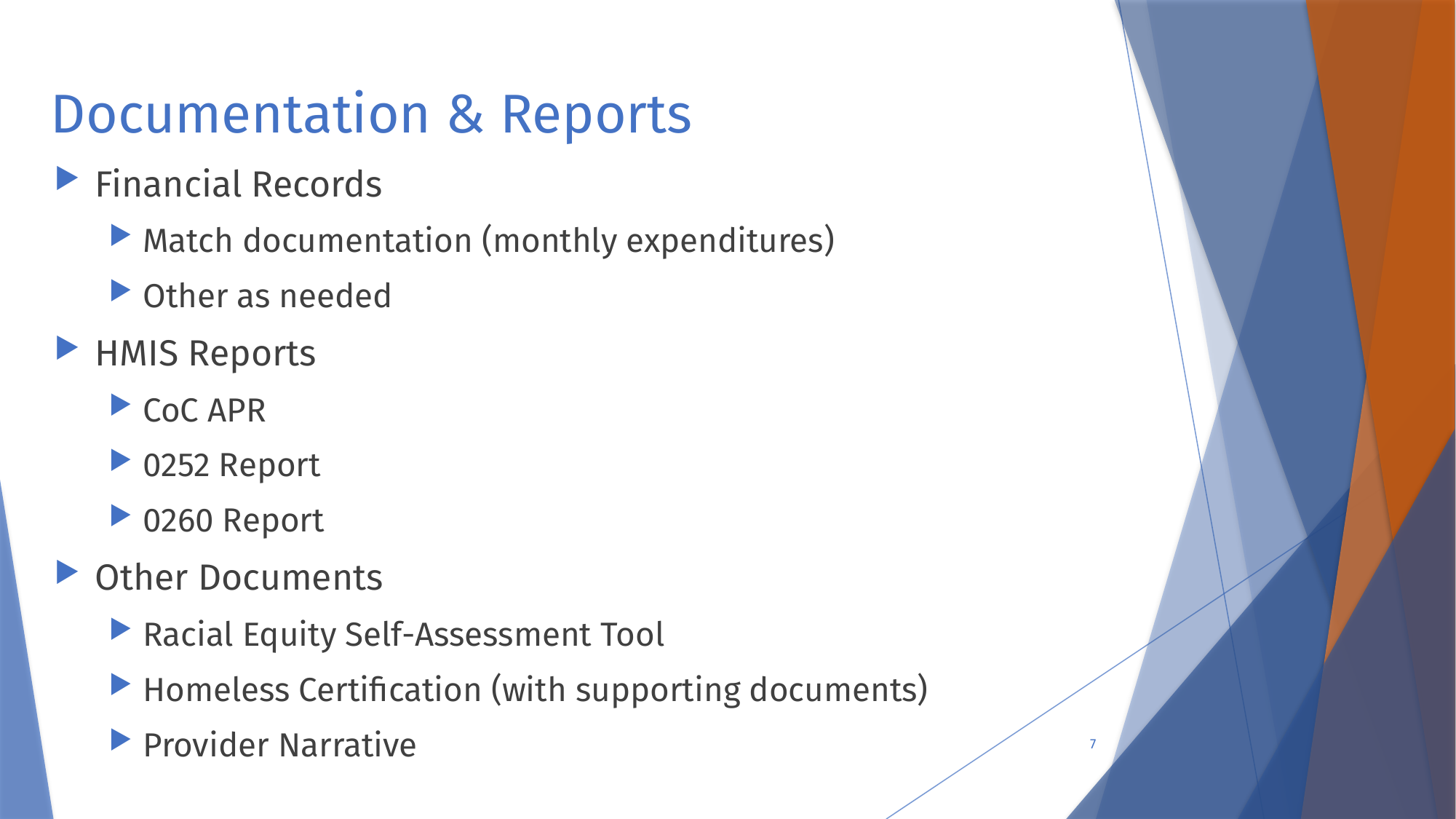

# Documentation & Reports
Financial Records
Match documentation (monthly expenditures)
Other as needed
HMIS Reports
CoC APR
0252 Report
0260 Report
Other Documents
Racial Equity Self-Assessment Tool
Homeless Certification (with supporting documents)
Provider Narrative
7